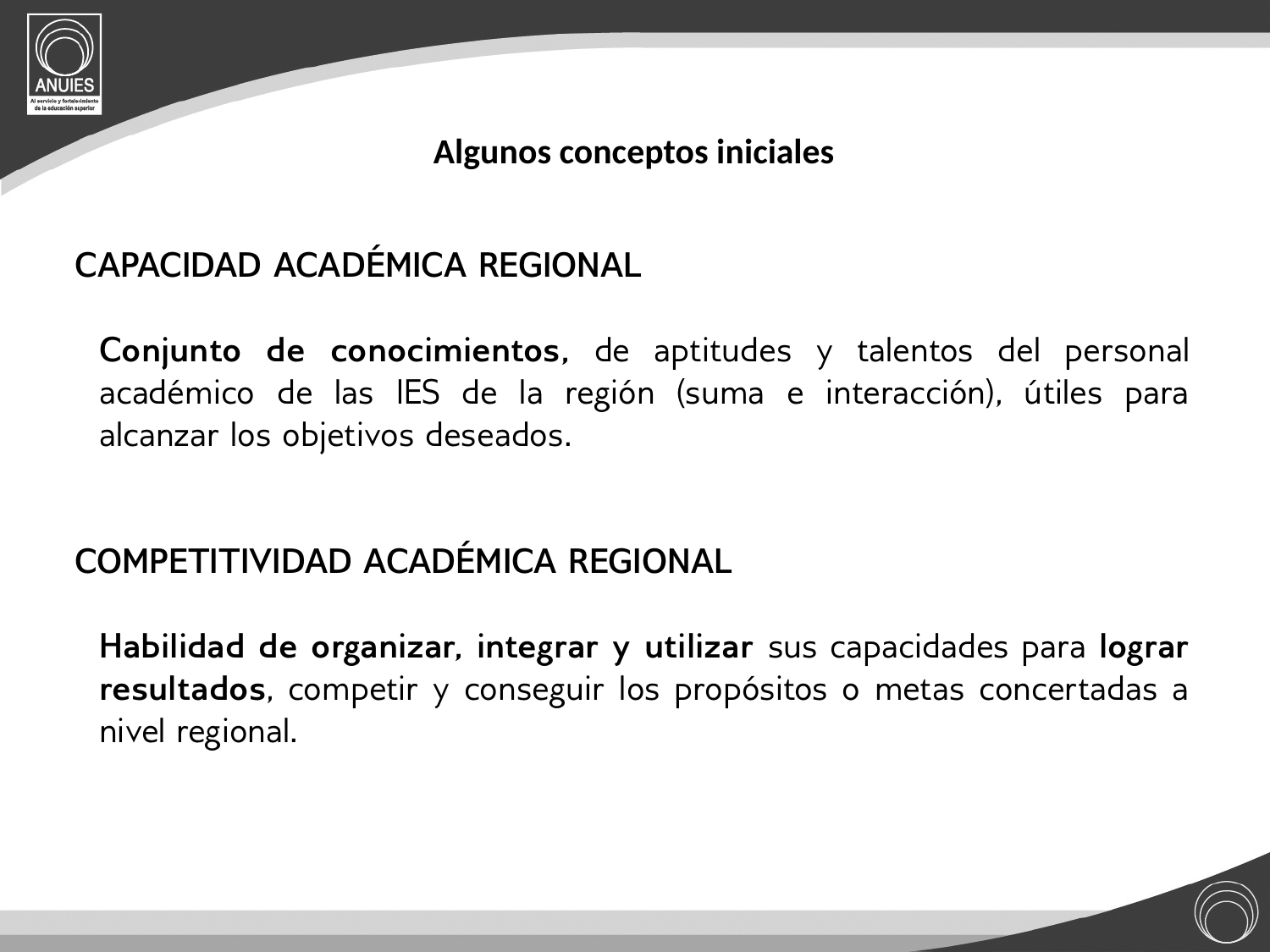

Algunos conceptos iniciales

CAPACIDAD ACADÉMICA REGIONAL

Conjunto de conocimientos, de aptitudes y talentos del personal académico de las IES de la región (suma e interacción), útiles para alcanzar los objetivos deseados.

COMPETITIVIDAD ACADÉMICA REGIONAL

Habilidad de organizar, integrar y utilizar sus capacidades para lograr resultados, competir y conseguir los propósitos o metas concertadas a nivel regional.